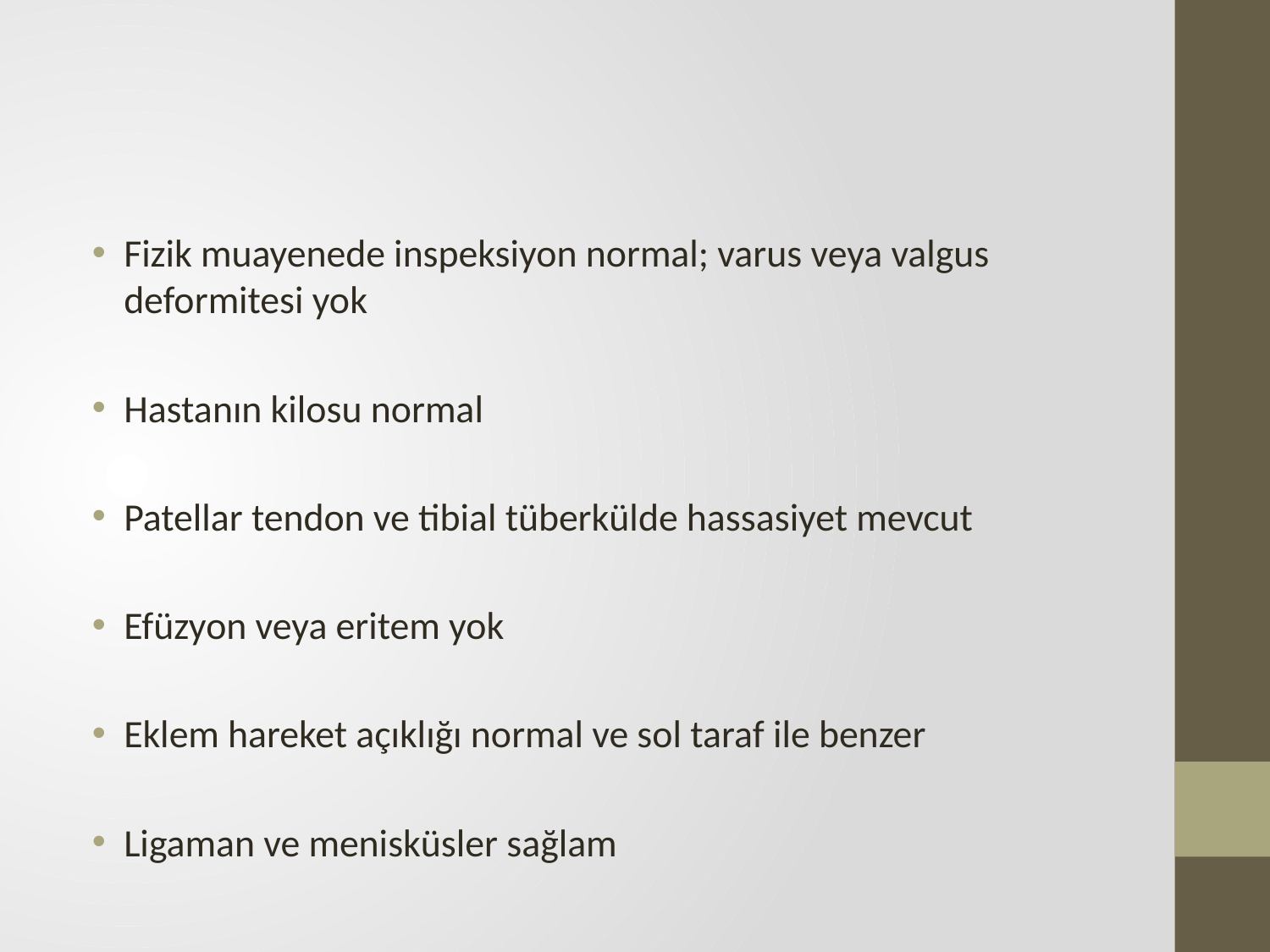

#
Fizik muayenede inspeksiyon normal; varus veya valgus deformitesi yok

Hastanın kilosu normal

Patellar tendon ve tibial tüberkülde hassasiyet mevcut

Efüzyon veya eritem yok

Eklem hareket açıklığı normal ve sol taraf ile benzer

Ligaman ve menisküsler sağlam